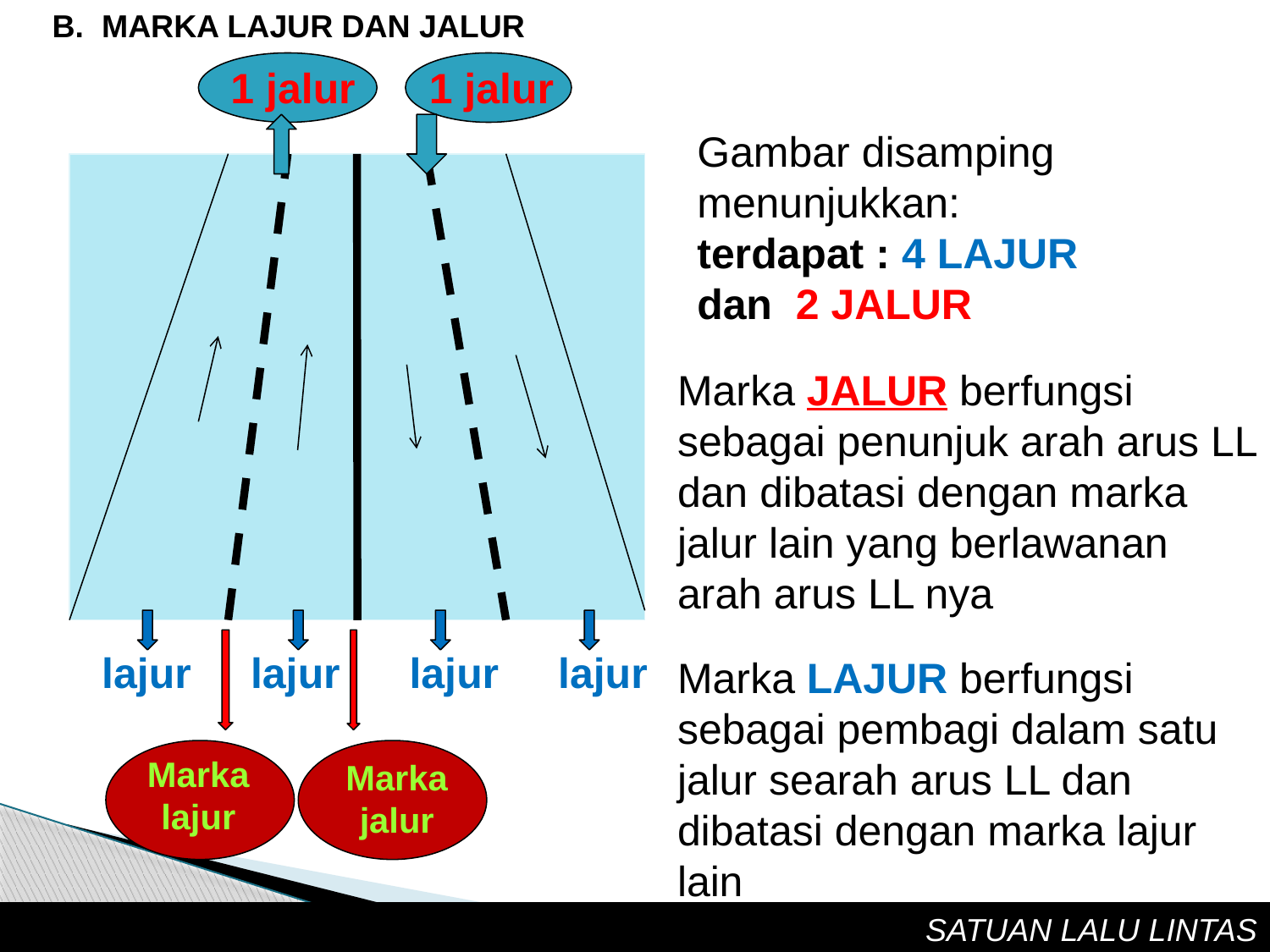

B.  MARKA LAJUR DAN JALUR

1 jalur
1 jalur

Gambar disamping menunjukkan:
terdapat : 4 LAJUR dan  2 JALUR

Marka JALUR berfungsi sebagai penunjuk arah arus LL dan dibatasi dengan marka jalur lain yang berlawanan arah arus LL nya

lajur
lajur
lajur
lajur
Marka LAJUR berfungsi sebagai pembagi dalam satu jalur searah arus LL dan dibatasi dengan marka lajur lain

Marka lajur
Marka jalur
30
SATUAN LALU LINTAS